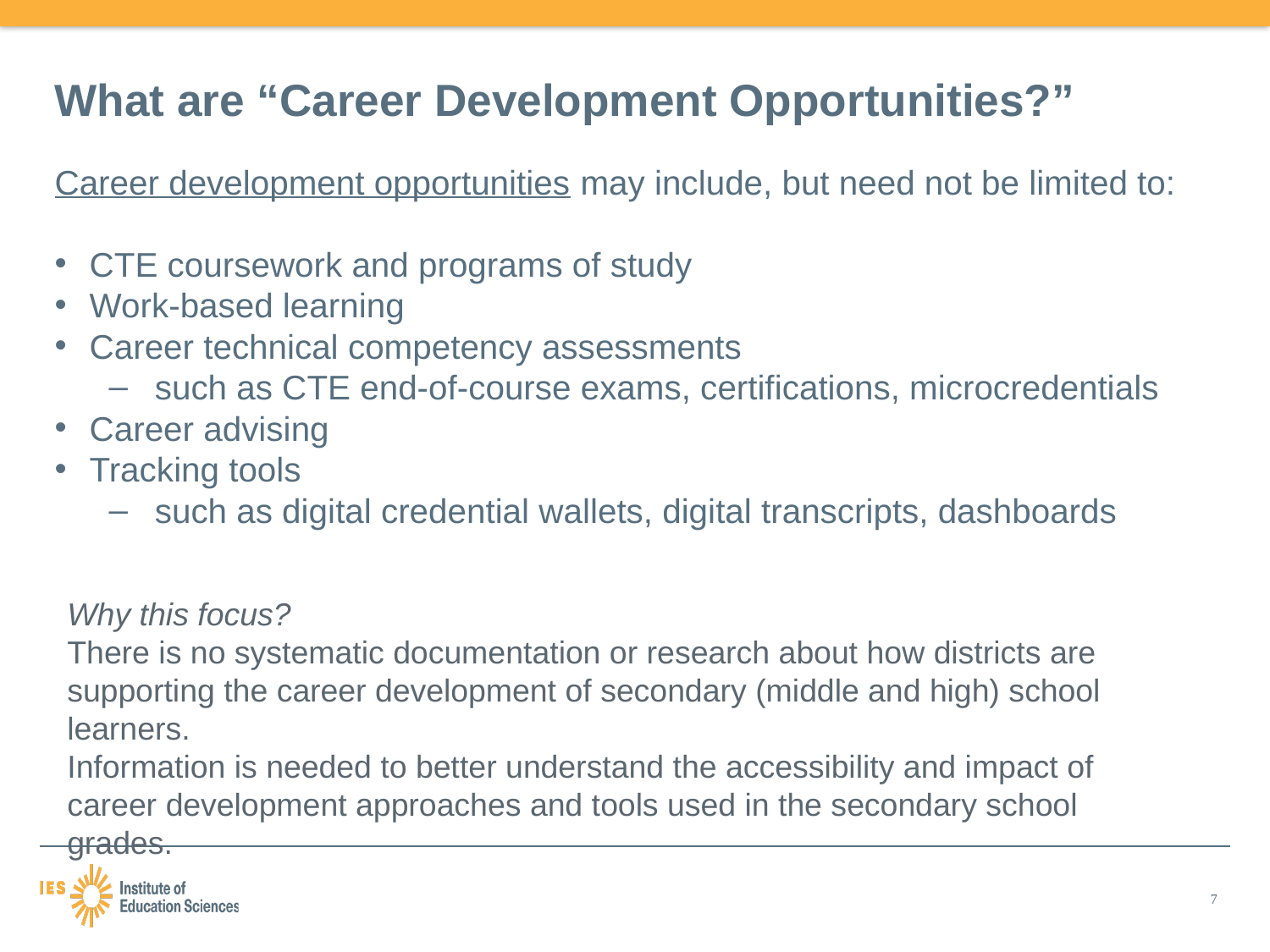

# What are “Career Development Opportunities?”
Career development opportunities may include, but need not be limited to:

CTE coursework and programs of study
Work-based learning
Career technical competency assessments
such as CTE end-of-course exams, certifications, microcredentials
Career advising
Tracking tools
such as digital credential wallets, digital transcripts, dashboards

Why this focus?
There is no systematic documentation or research about how districts are supporting the career development of secondary (middle and high) school learners.
Information is needed to better understand the accessibility and impact of career development approaches and tools used in the secondary school grades.
7